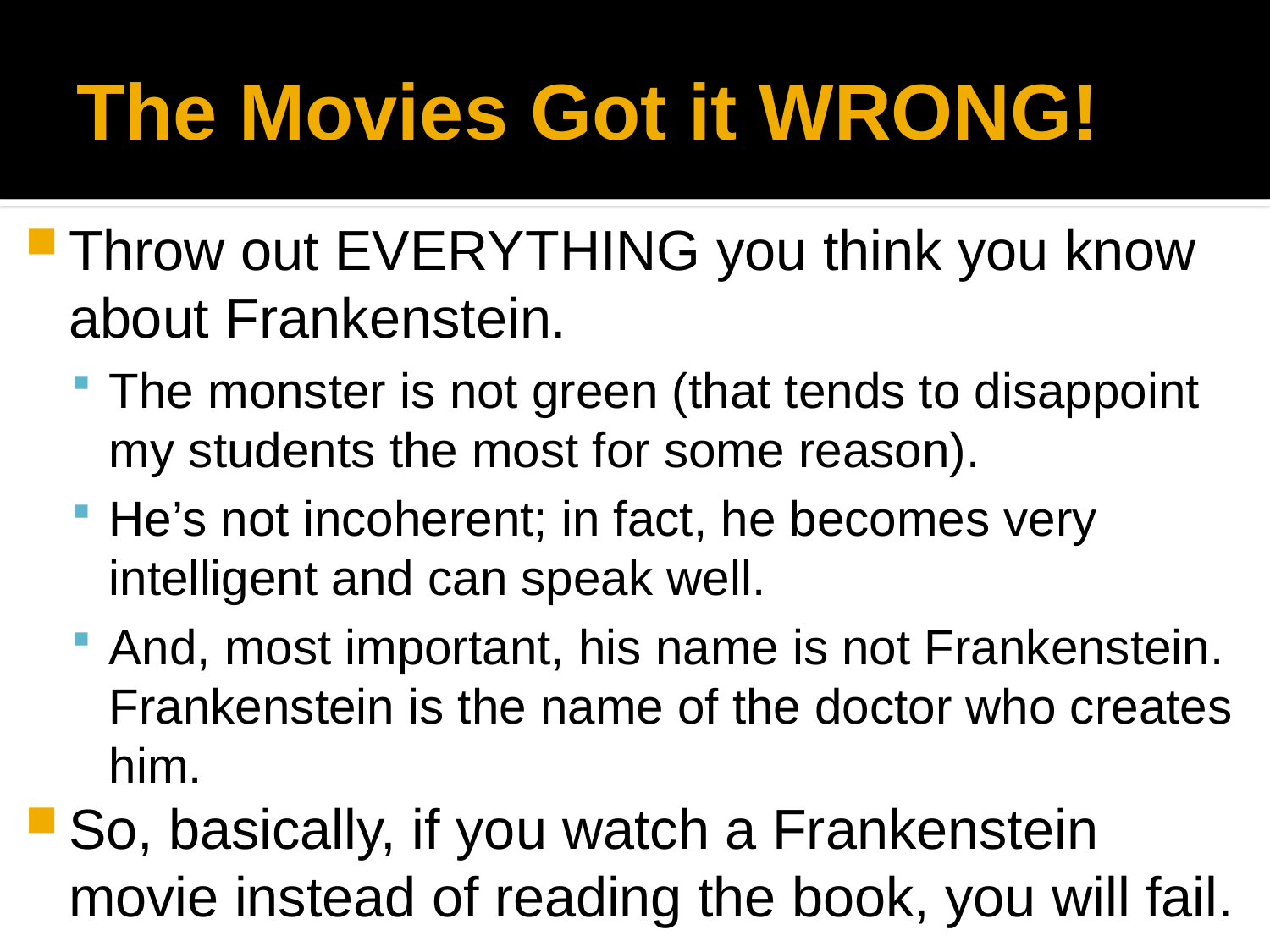

# The Movies Got it WRONG!
Throw out EVERYTHING you think you know about Frankenstein.
The monster is not green (that tends to disappoint my students the most for some reason).
He’s not incoherent; in fact, he becomes very intelligent and can speak well.
And, most important, his name is not Frankenstein. Frankenstein is the name of the doctor who creates him.
So, basically, if you watch a Frankenstein movie instead of reading the book, you will fail.